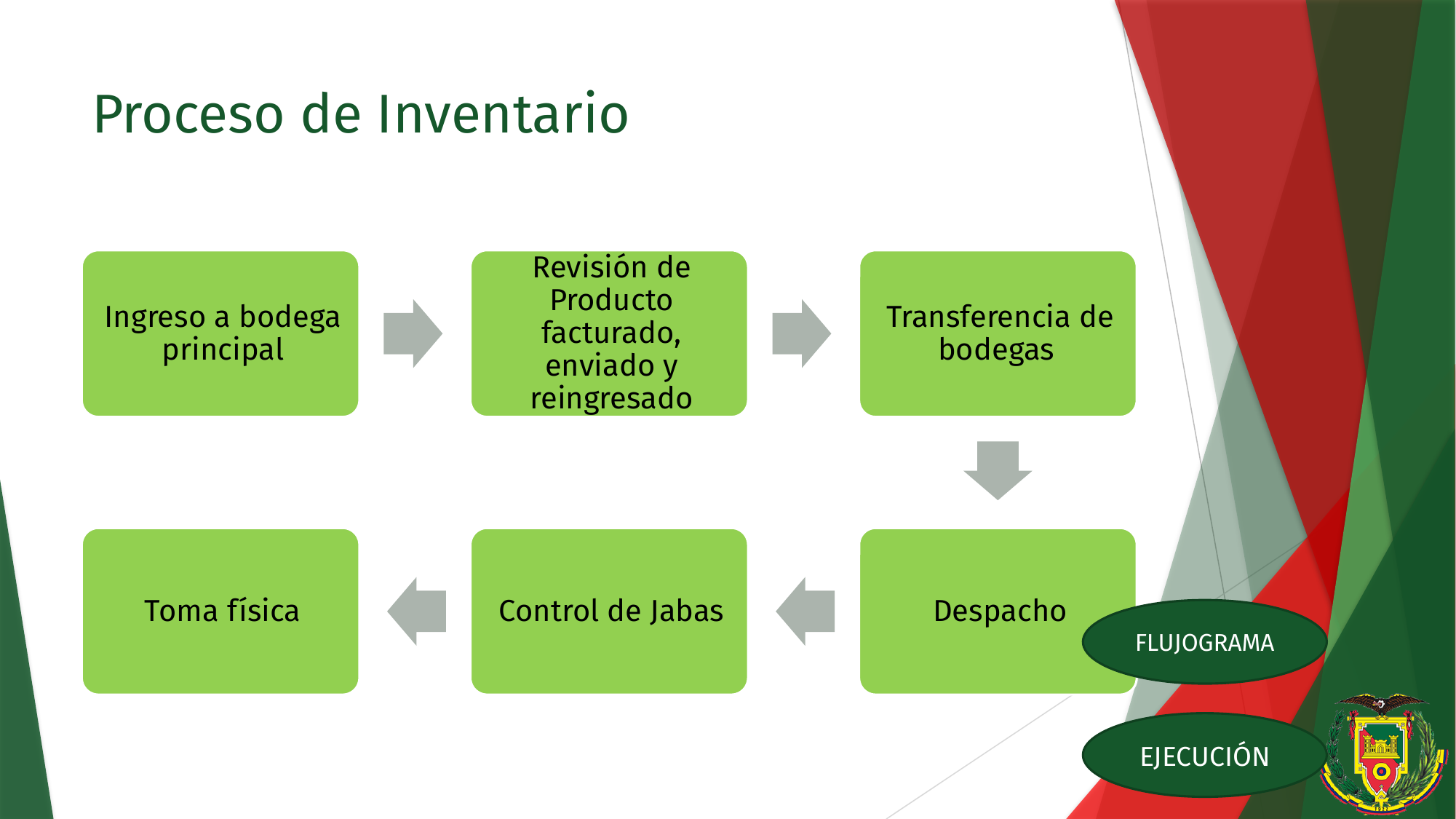

# Proceso de Inventario
Ingreso a bodega principal

Revisión de Producto facturado, enviado y reingresado

Transferencia de bodegas

Despacho

Control de Jabas

Toma física
FLUJOGRAMA
EJECUCIÓN